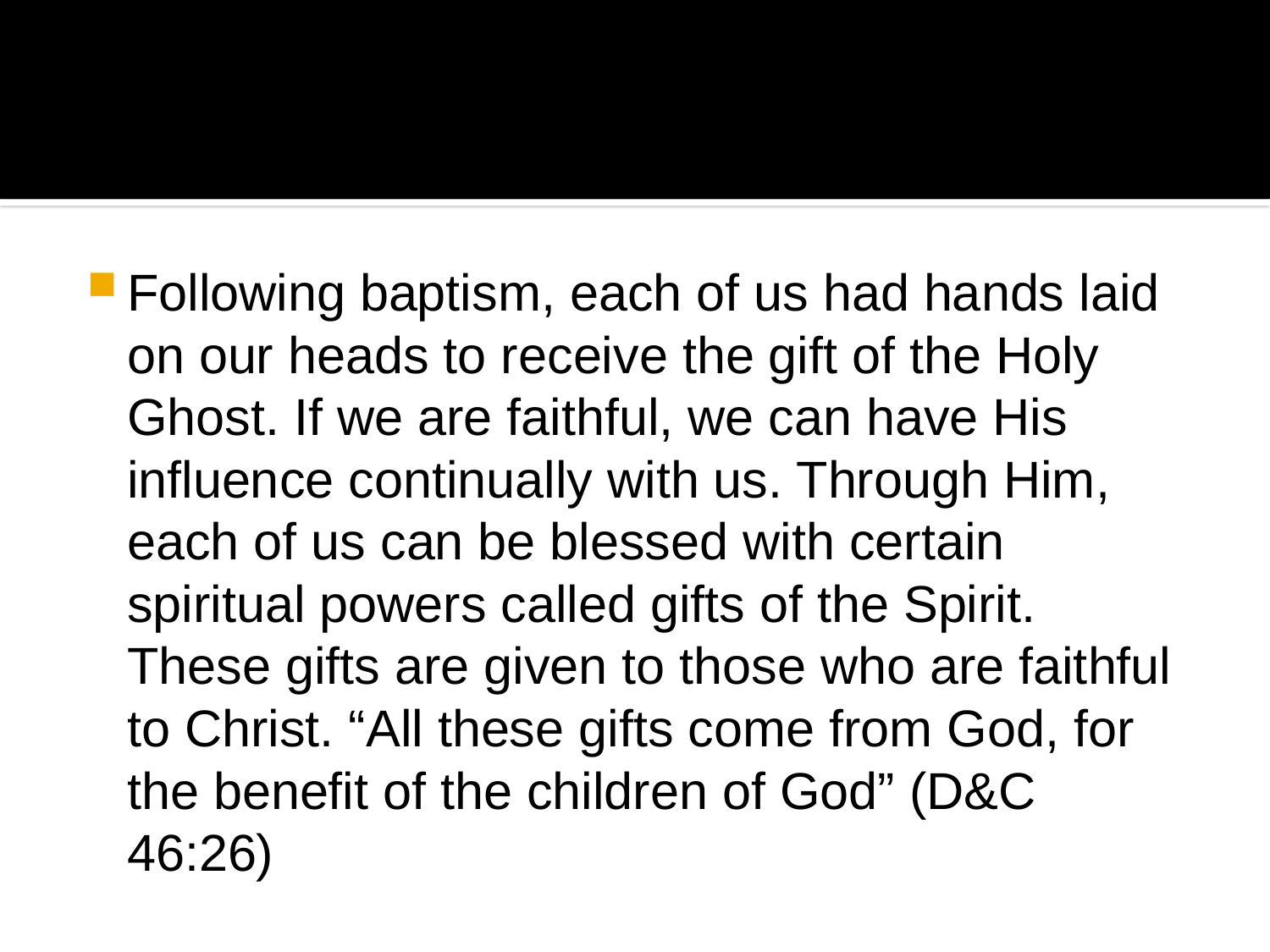

Following baptism, each of us had hands laid on our heads to receive the gift of the Holy Ghost. If we are faithful, we can have His influence continually with us. Through Him, each of us can be blessed with certain spiritual powers called gifts of the Spirit. These gifts are given to those who are faithful to Christ. “All these gifts come from God, for the benefit of the children of God” (D&C 46:26)